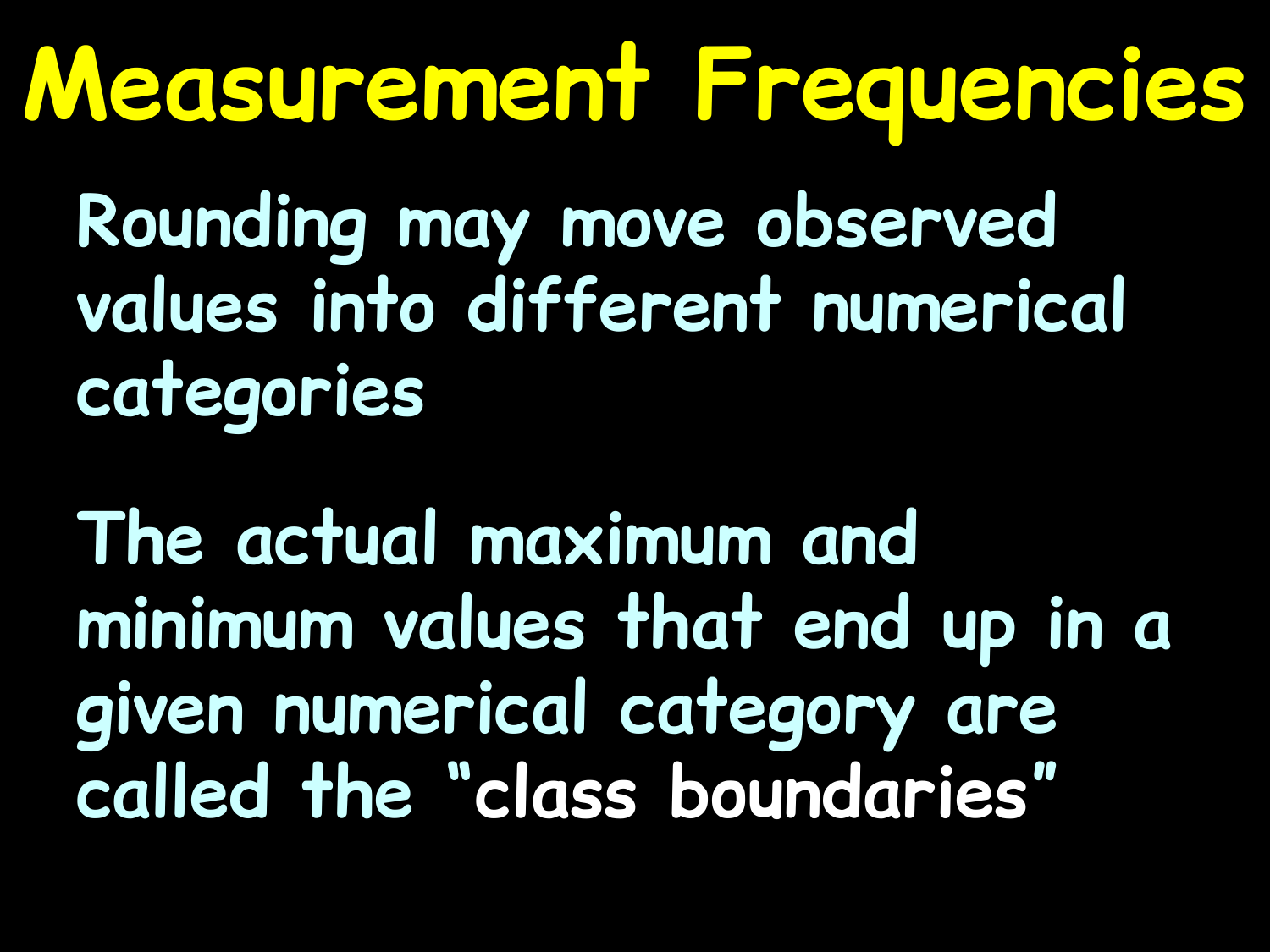

# Measurement Frequencies
Rounding may move observed values into different numerical categories

The actual maximum and minimum values that end up in a given numerical category are called the “class boundaries”